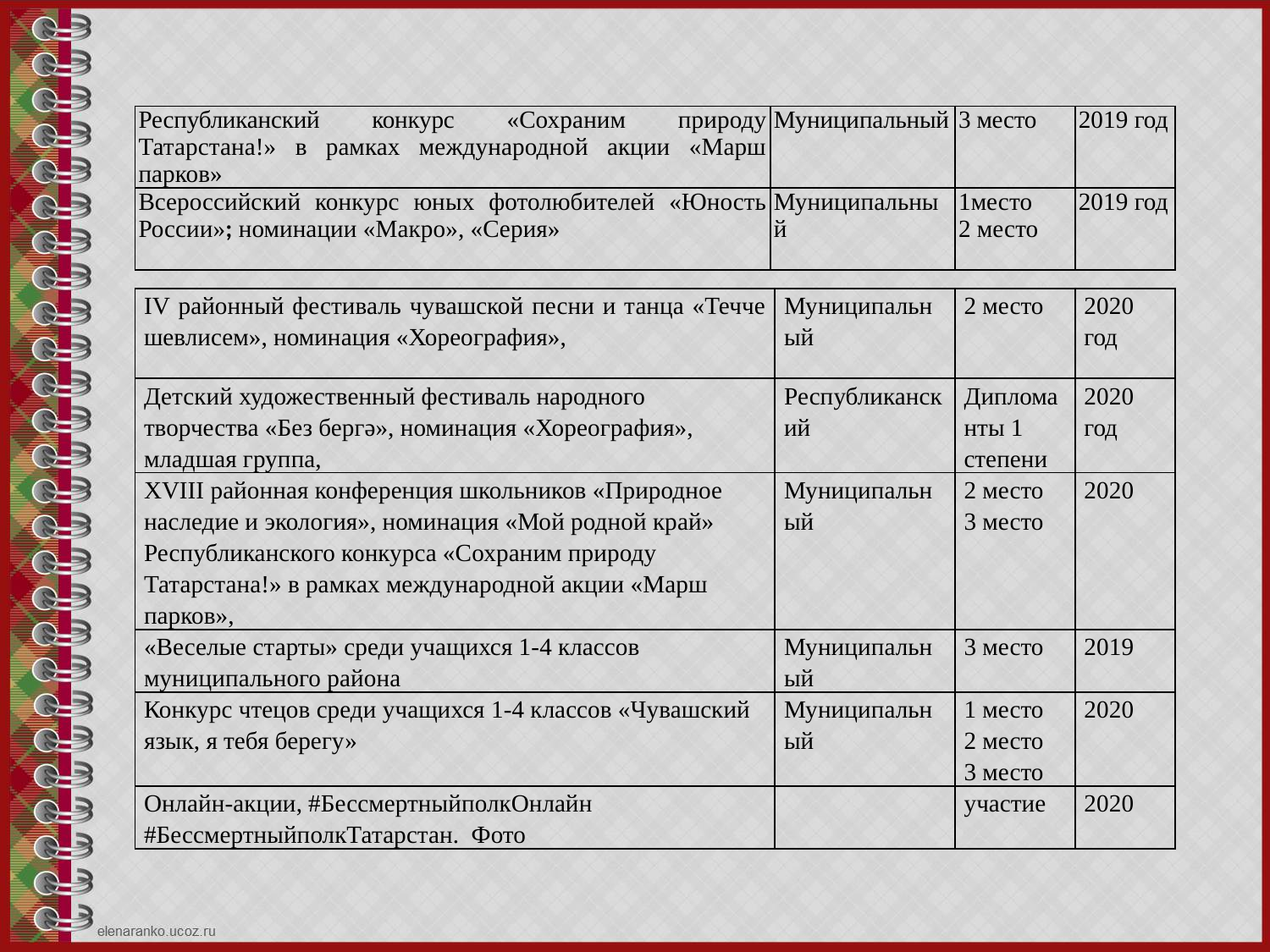

| Республиканский конкурс «Сохраним природу Татарстана!» в рамках международной акции «Марш парков» | Муниципальный | 3 место | 2019 год |
| --- | --- | --- | --- |
| Всероссийский конкурс юных фотолюбителей «Юность России»; номинации «Макро», «Серия» | Муниципальный | 1место 2 место | 2019 год |
| IV районный фестиваль чувашской песни и танца «Течче шевлисем», номинация «Хореография», | Муниципальный | 2 место | 2020 год |
| --- | --- | --- | --- |
| Детский художественный фестиваль народного творчества «Без бергә», номинация «Хореография», младшая группа, | Республиканский | Дипломанты 1 степени | 2020 год |
| ХVIII районная конференция школьников «Природное наследие и экология», номинация «Мой родной край» Республиканского конкурса «Сохраним природу Татарстана!» в рамках международной акции «Марш парков», | Муниципальный | 2 место 3 место | 2020 |
| «Веселые старты» среди учащихся 1-4 классов муниципального района | Муниципальный | 3 место | 2019 |
| Конкурс чтецов среди учащихся 1-4 классов «Чувашский язык, я тебя берегу» | Муниципальный | 1 место 2 место 3 место | 2020 |
| Онлайн-акции, #БессмертныйполкОнлайн #БессмертныйполкТатарстан. Фото |  | участие | 2020 |